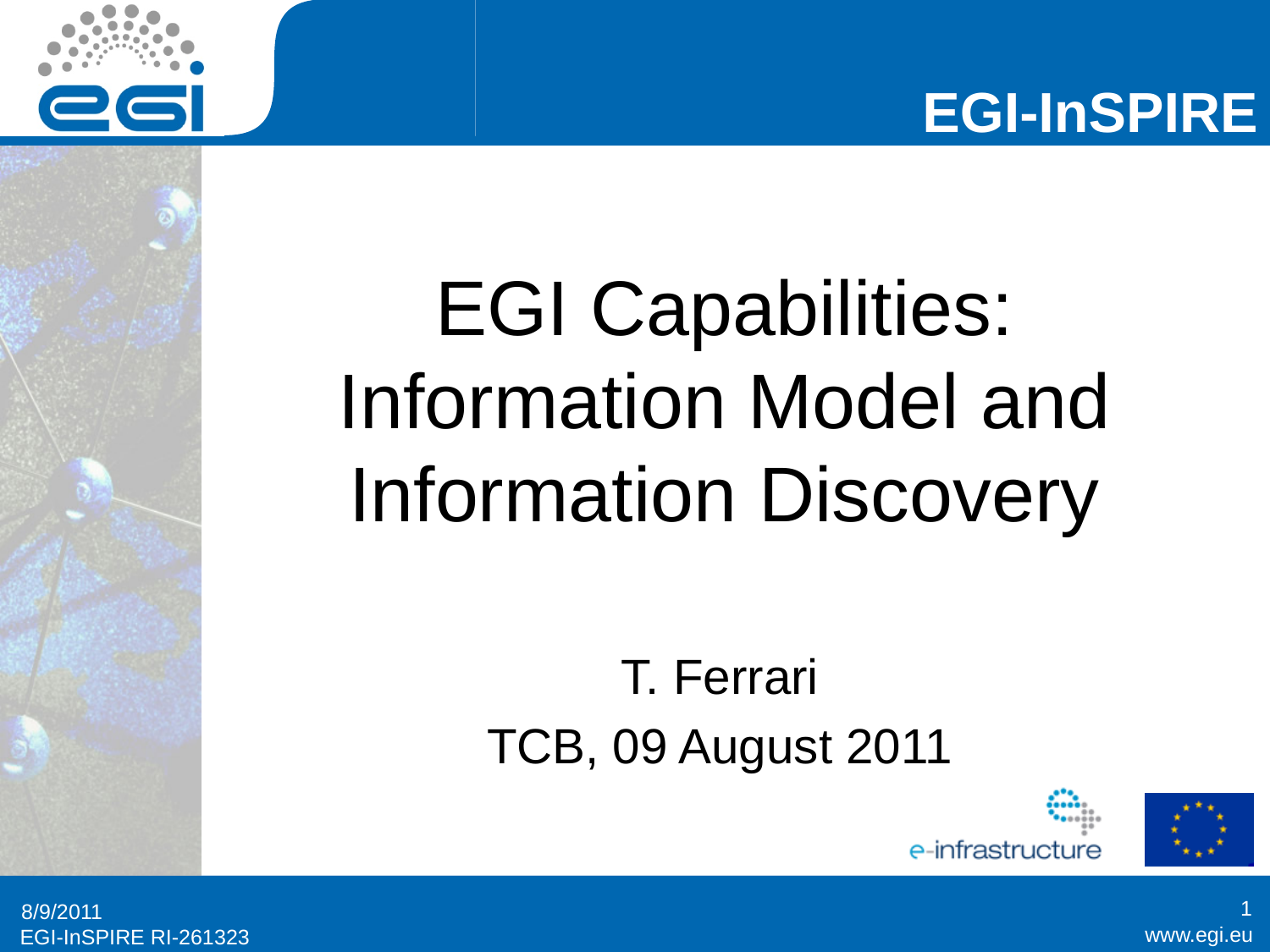

# EGI Capabilities: Information Model and Information Discovery

T. Ferrari
TCB, 09 August 2011

1
8/9/2011